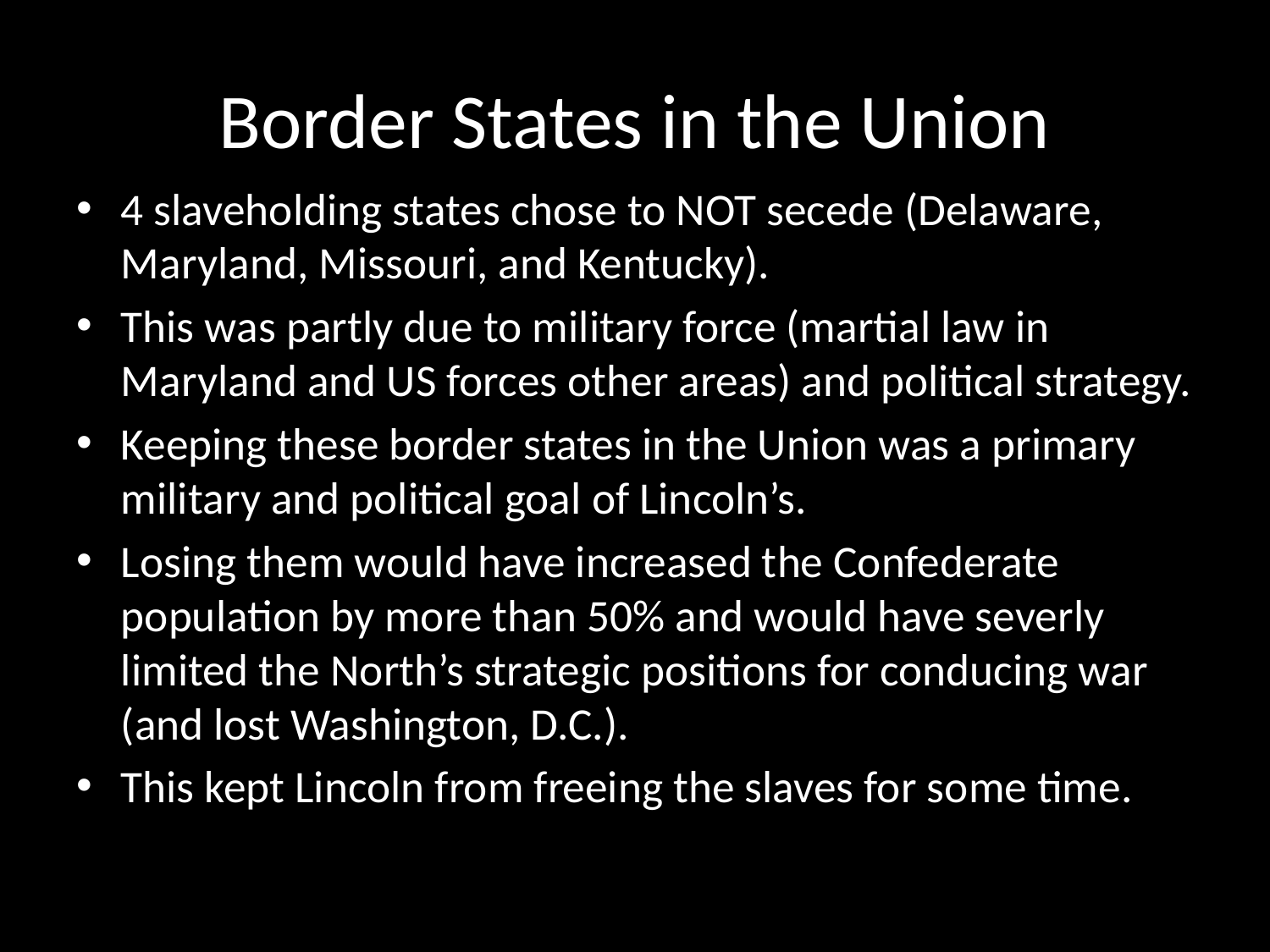

# Border States in the Union
4 slaveholding states chose to NOT secede (Delaware, Maryland, Missouri, and Kentucky).
This was partly due to military force (martial law in Maryland and US forces other areas) and political strategy.
Keeping these border states in the Union was a primary military and political goal of Lincoln’s.
Losing them would have increased the Confederate population by more than 50% and would have severly limited the North’s strategic positions for conducing war (and lost Washington, D.C.).
This kept Lincoln from freeing the slaves for some time.